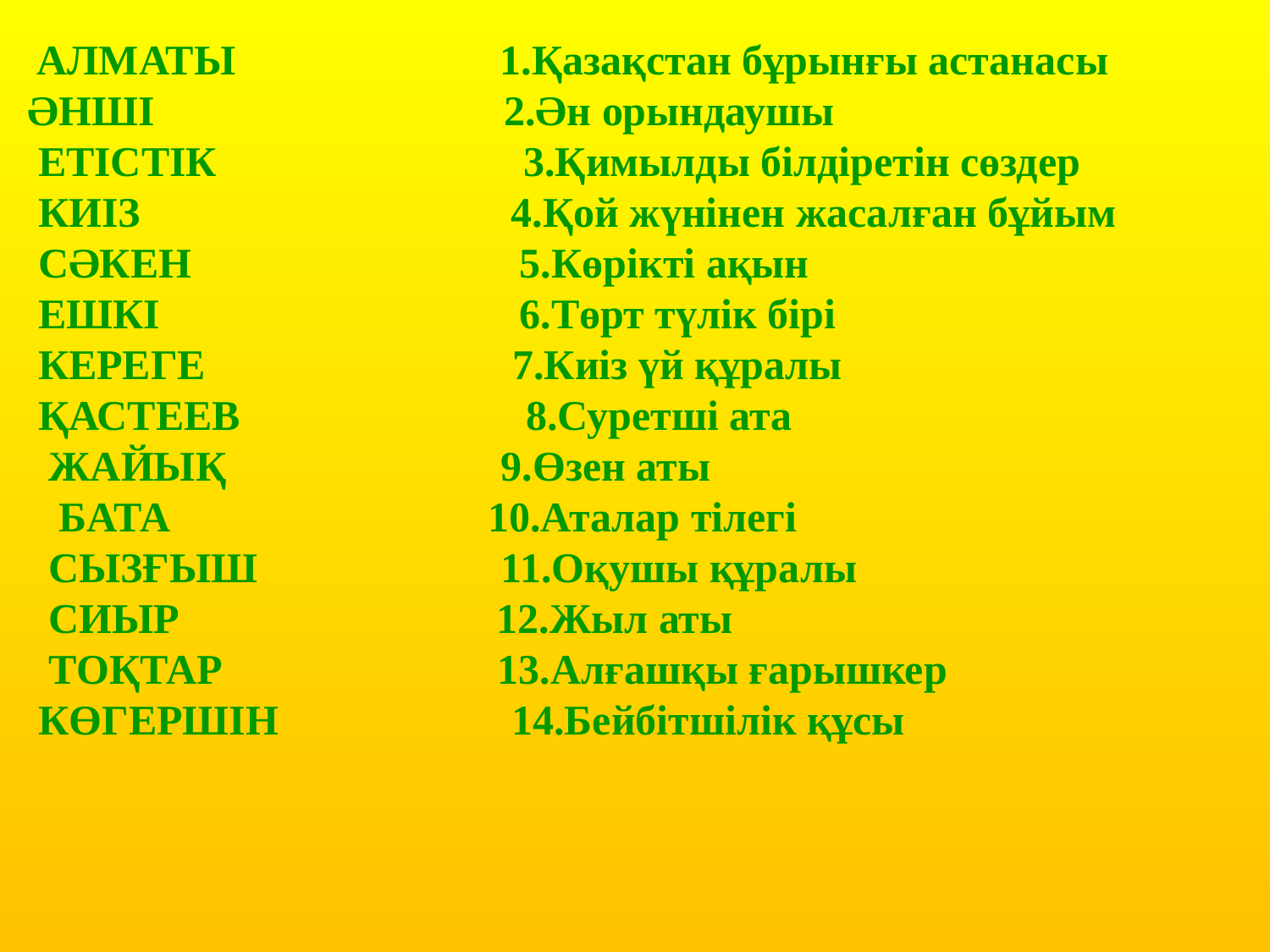

АЛМАТЫ                         1.Қазақстан бұрынғы астанасы ӘНШІ                                 2.Ән орындаушы
 ЕТІСТІК                             3.Қимылды білдіретін сөздер
 КИІЗ                                   4.Қой жүнінен жасалған бұйым
 СӘКЕН                               5.Көрікті ақын
 ЕШКІ                                  6.Төрт түлік бірі
 КЕРЕГЕ                             7.Киіз үй құралы
 ҚАСТЕЕВ                           8.Суретші ата
  ЖАЙЫҚ                          9.Өзен аты
   БАТА                              10.Аталар тілегі
  СЫЗҒЫШ                       11.Оқушы құралы
  СИЫР                              12.Жыл аты
  ТОҚТАР                          13.Алғашқы ғарышкер
 КӨГЕРШІН                      14.Бейбітшілік құсы